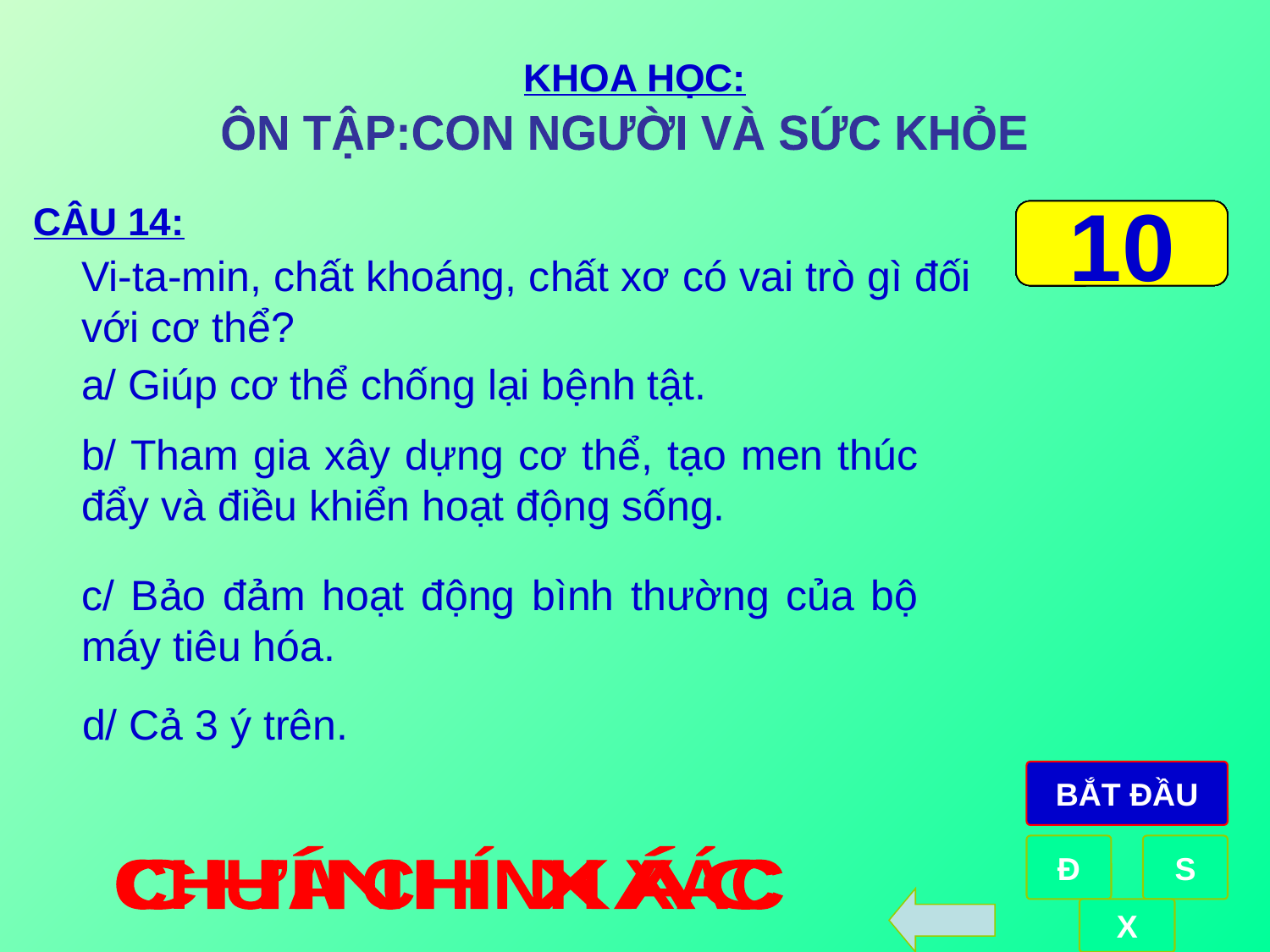

KHOA HỌC:
ÔN TẬP:CON NGƯỜI VÀ SỨC KHỎE
CÂU 14:
0
1
2
3
4
5
6
7
8
9
10
Vi-ta-min, chất khoáng, chất xơ có vai trò gì đối với cơ thể?
a/ Giúp cơ thể chống lại bệnh tật.
b/ Tham gia xây dựng cơ thể, tạo men thúc đẩy và điều khiển hoạt động sống.
c/ Bảo đảm hoạt động bình thường của bộ máy tiêu hóa.
d/ Cả 3 ý trên.
BẮT ĐẦU
Đ
S
CHÍNH XÁC
CHƯA CHÍNH XÁC

X